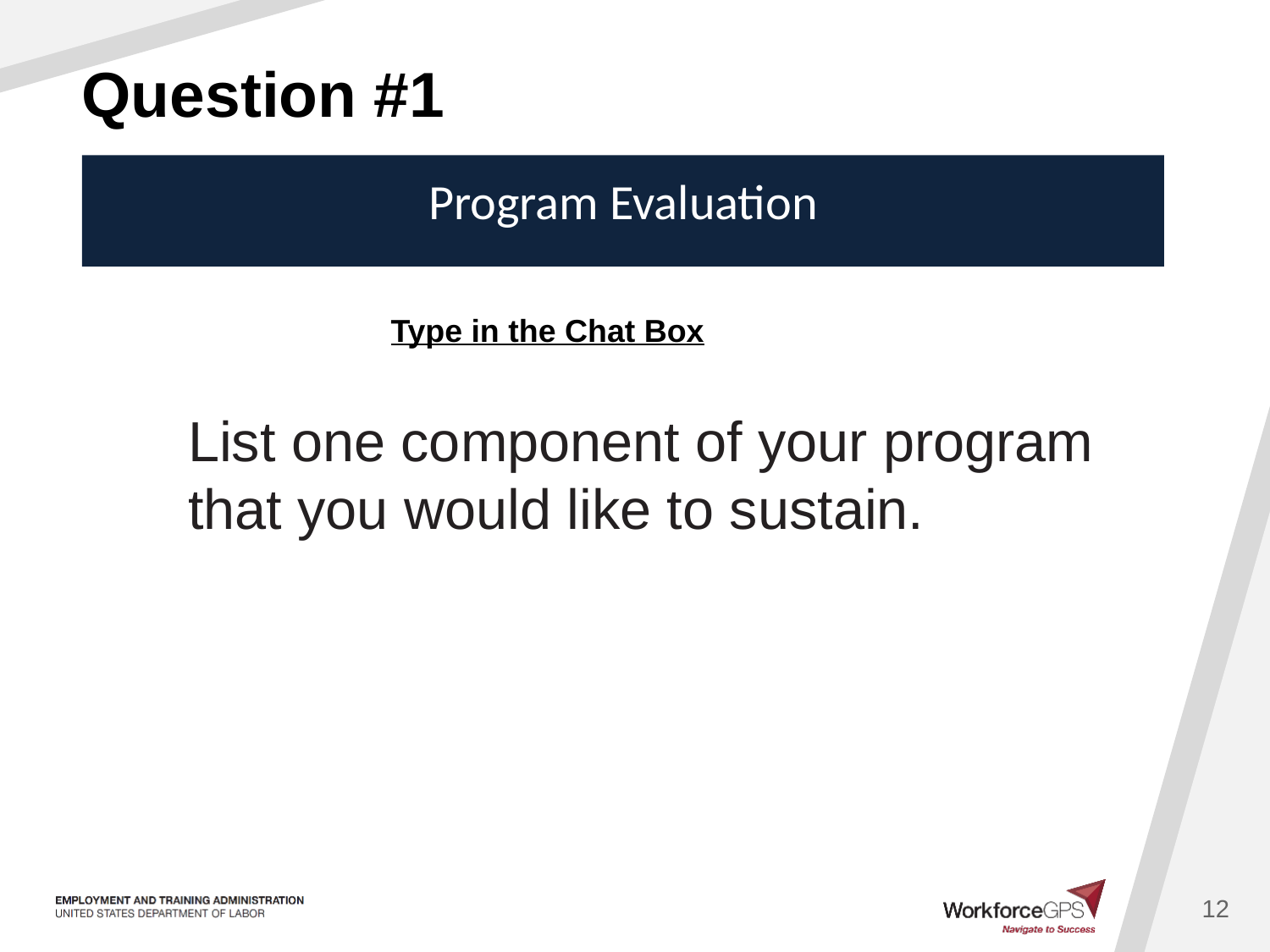

# Question #1
Program Evaluation
Type in the Chat Box
List one component of your program that you would like to sustain.
12